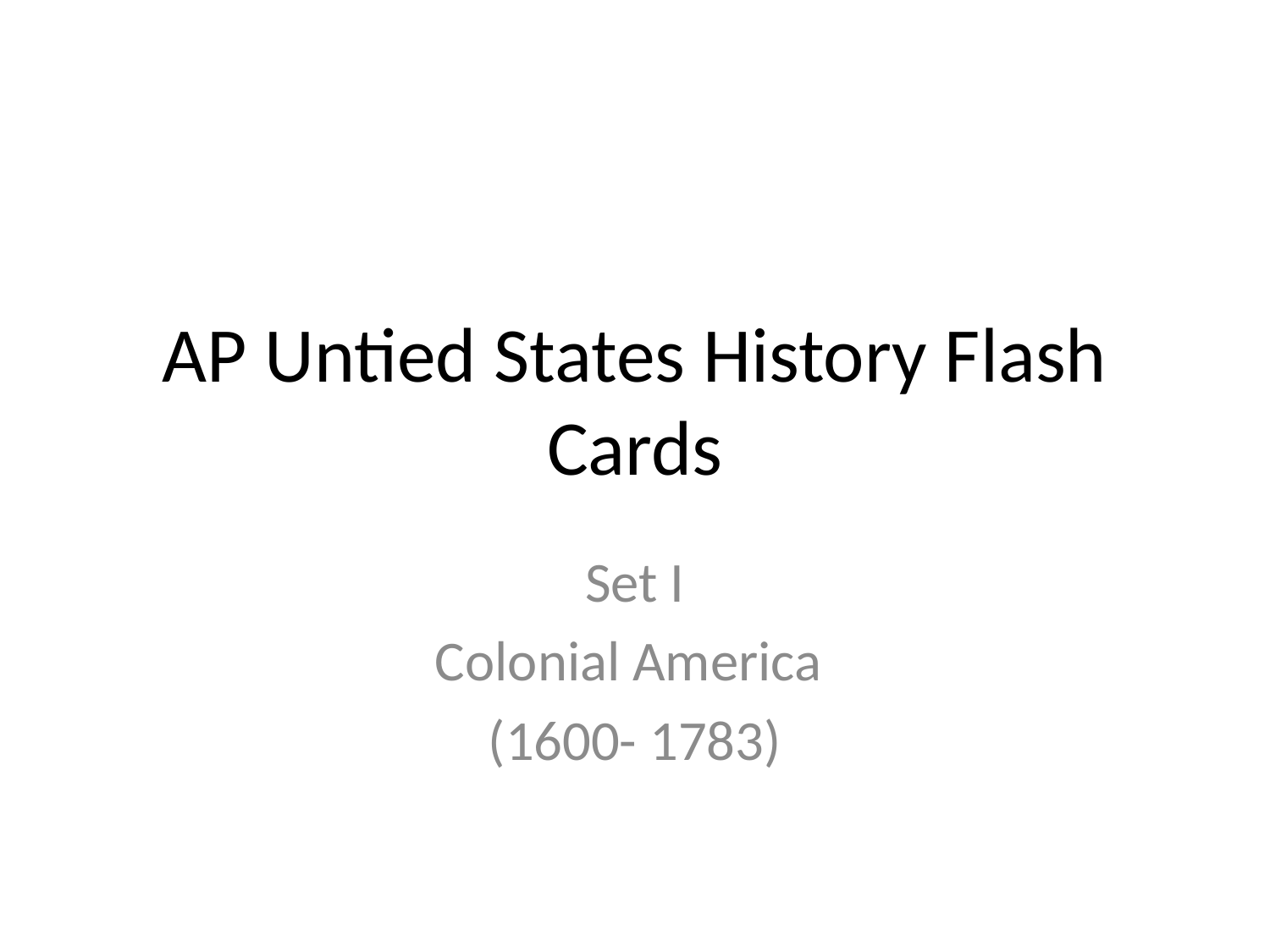

# AP Untied States History Flash Cards
Set I
Colonial America
(1600- 1783)